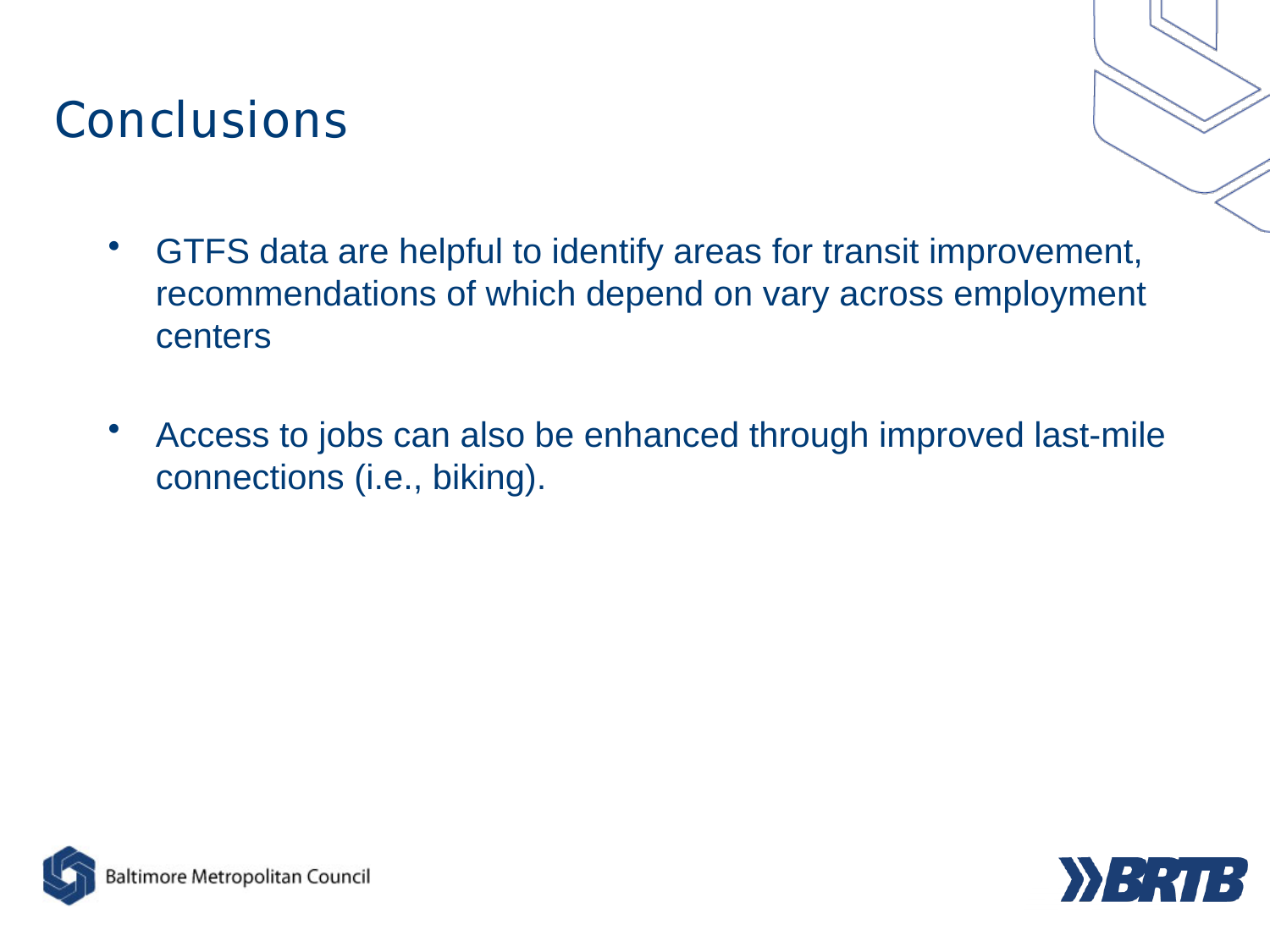

# Conclusions
GTFS data are helpful to identify areas for transit improvement, recommendations of which depend on vary across employment centers

Access to jobs can also be enhanced through improved last-mile connections (i.e., biking).